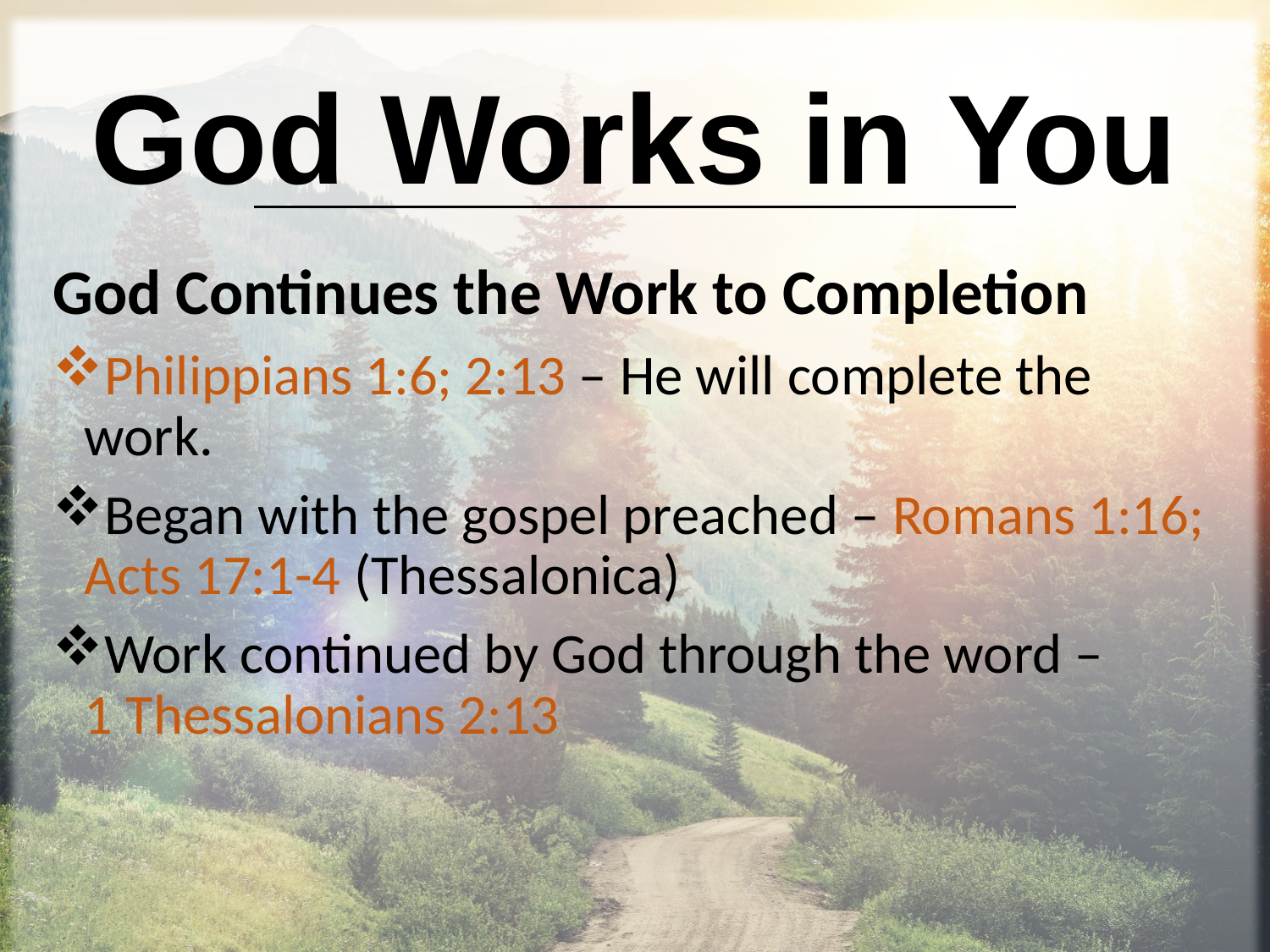

# God Works in You
God Continues the Work to Completion
Philippians 1:6; 2:13 – He will complete the work.
Began with the gospel preached – Romans 1:16; Acts 17:1-4 (Thessalonica)
Work continued by God through the word –        1 Thessalonians 2:13